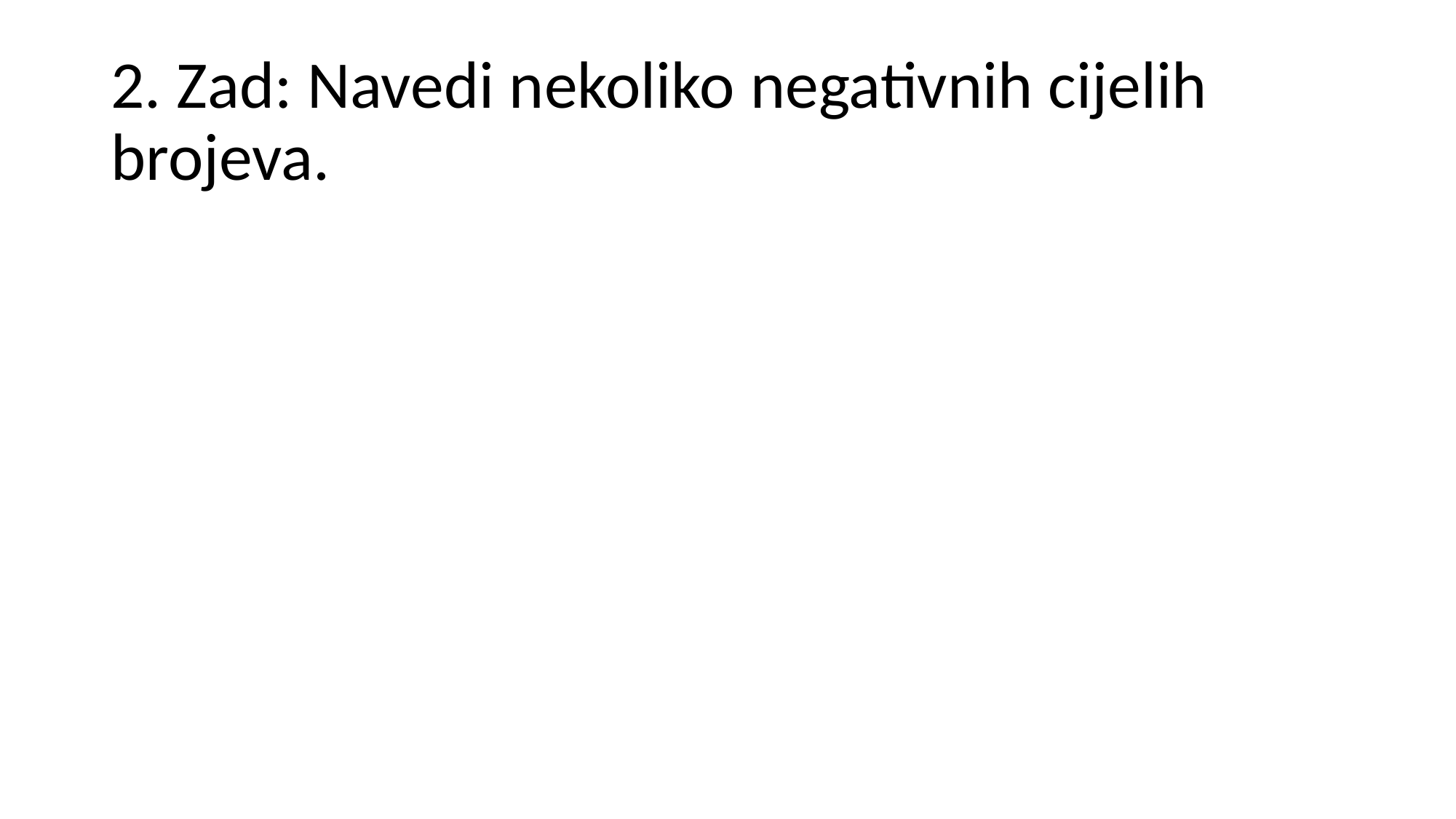

# 2. Zad: Navedi nekoliko negativnih cijelih brojeva.